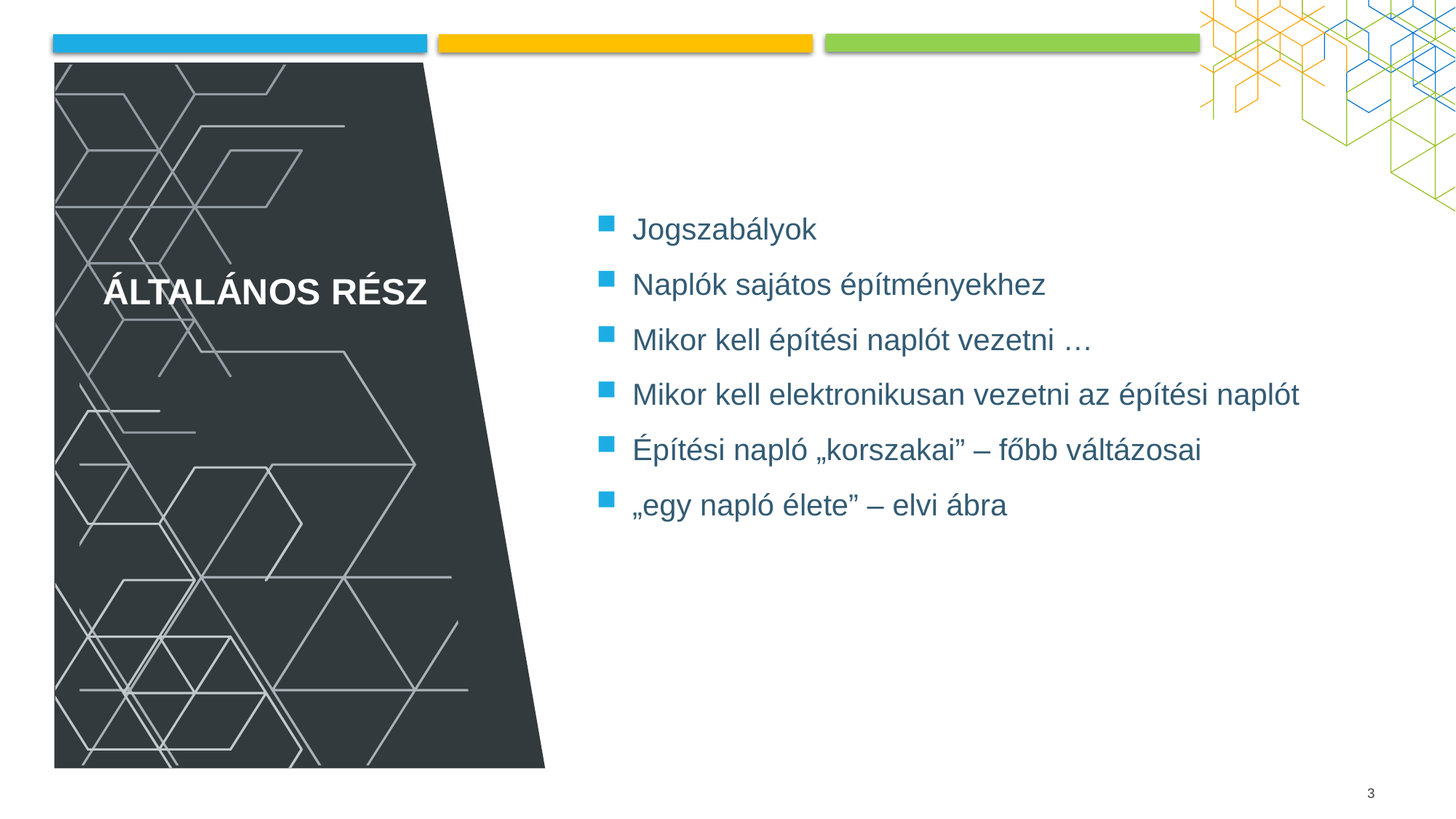

# Általános rész
Jogszabályok
Naplók sajátos építményekhez
Mikor kell építési naplót vezetni …
Mikor kell elektronikusan vezetni az építési naplót
Építési napló „korszakai” – főbb váltázosai
„egy napló élete” – elvi ábra

3